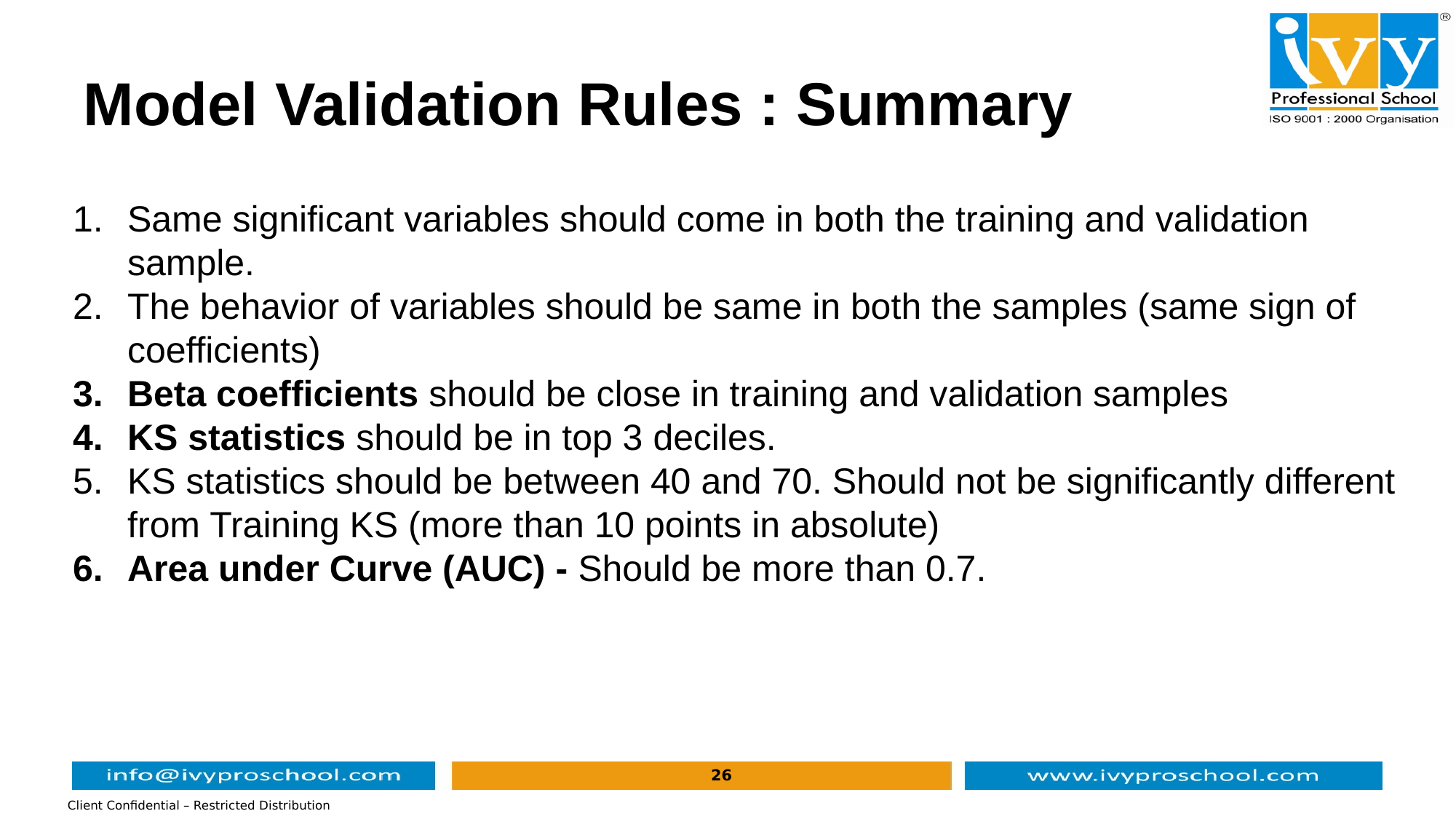

# Model Validation Rules : Summary
Same significant variables should come in both the training and validation sample.
The behavior of variables should be same in both the samples (same sign of coefficients)
Beta coefficients should be close in training and validation samples
KS statistics should be in top 3 deciles.
KS statistics should be between 40 and 70. Should not be significantly different from Training KS (more than 10 points in absolute)
Area under Curve (AUC) - Should be more than 0.7.